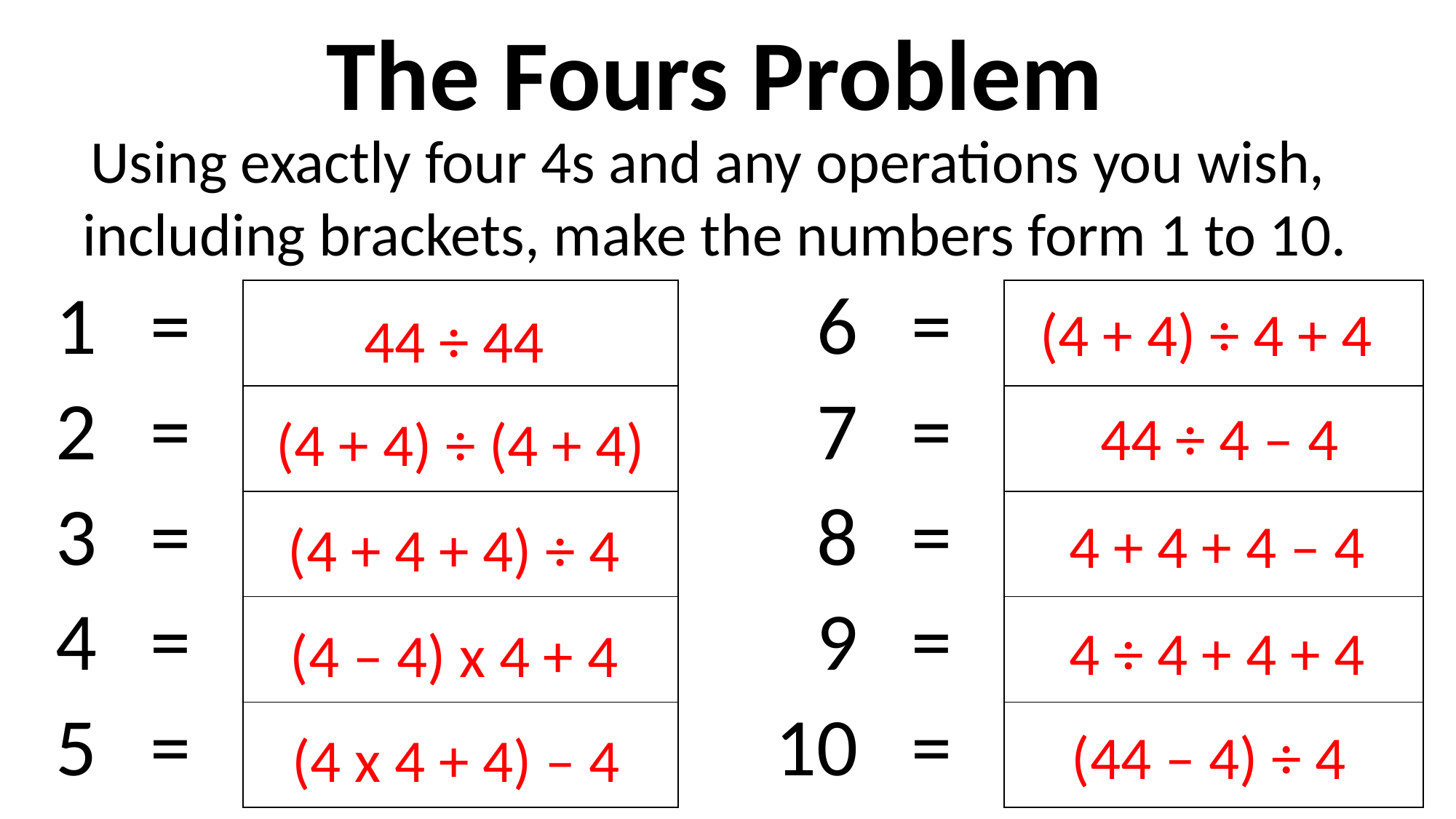

The Fours Problem
Using exactly four 4s and any operations you wish,
including brackets, make the numbers form 1 to 10.
| 1 | = |  |  | 6 | = |  |
| --- | --- | --- | --- | --- | --- | --- |
| 2 | = |  |  | 7 | = |  |
| 3 | = |  |  | 8 | = |  |
| 4 | = |  |  | 9 | = |  |
| 5 | = |  |  | 10 | = |  |
(4 + 4) ÷ 4 + 4
44 ÷ 44
44 ÷ 4 – 4
(4 + 4) ÷ (4 + 4)
4 + 4 + 4 – 4
(4 + 4 + 4) ÷ 4
4 ÷ 4 + 4 + 4
(4 – 4) x 4 + 4
(44 – 4) ÷ 4
(4 x 4 + 4) – 4